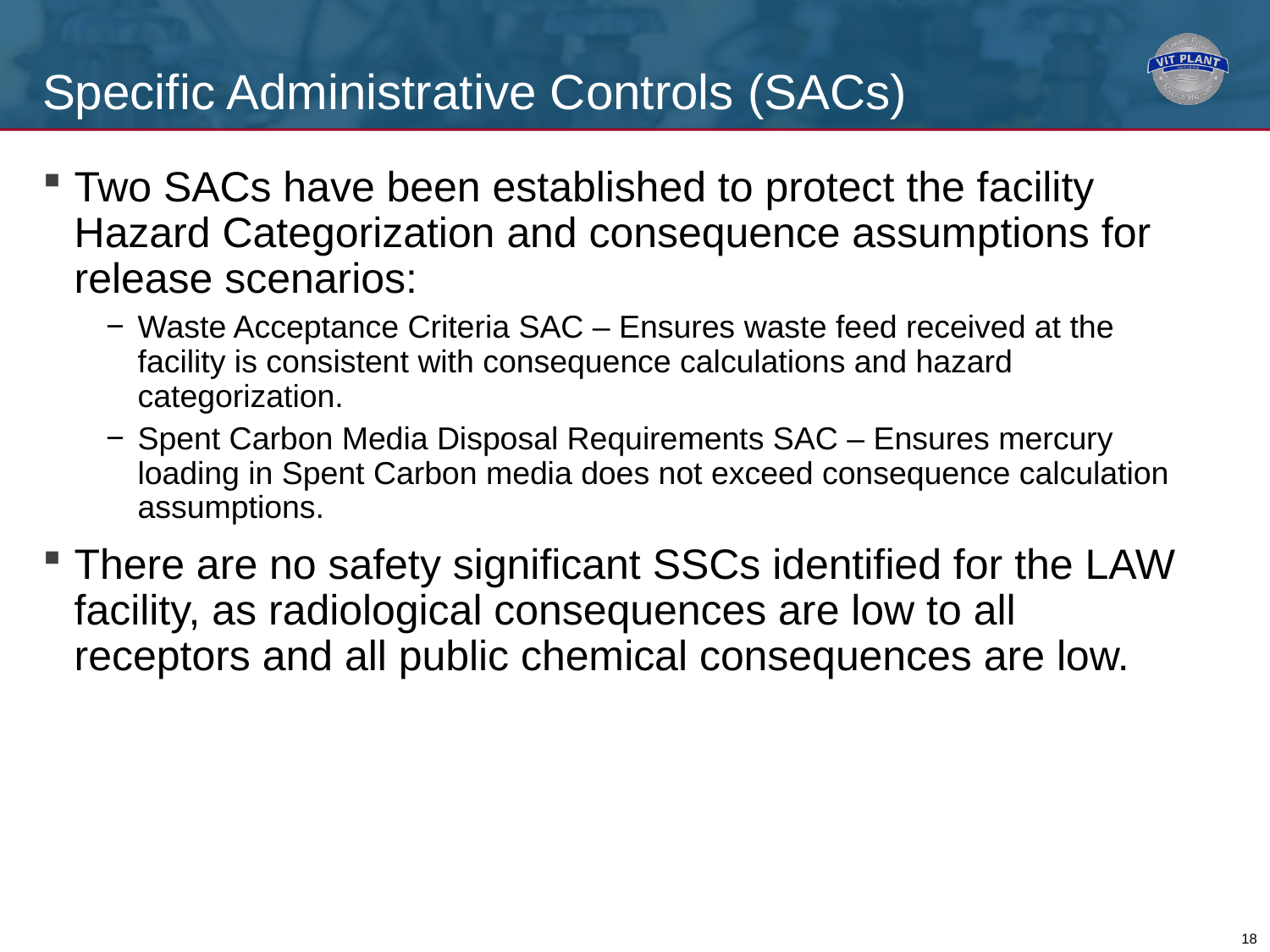

# Specific Administrative Controls (SACs)
Two SACs have been established to protect the facility Hazard Categorization and consequence assumptions for release scenarios:
Waste Acceptance Criteria SAC – Ensures waste feed received at the facility is consistent with consequence calculations and hazard categorization.
Spent Carbon Media Disposal Requirements SAC – Ensures mercury loading in Spent Carbon media does not exceed consequence calculation assumptions.
There are no safety significant SSCs identified for the LAW facility, as radiological consequences are low to all receptors and all public chemical consequences are low.

18